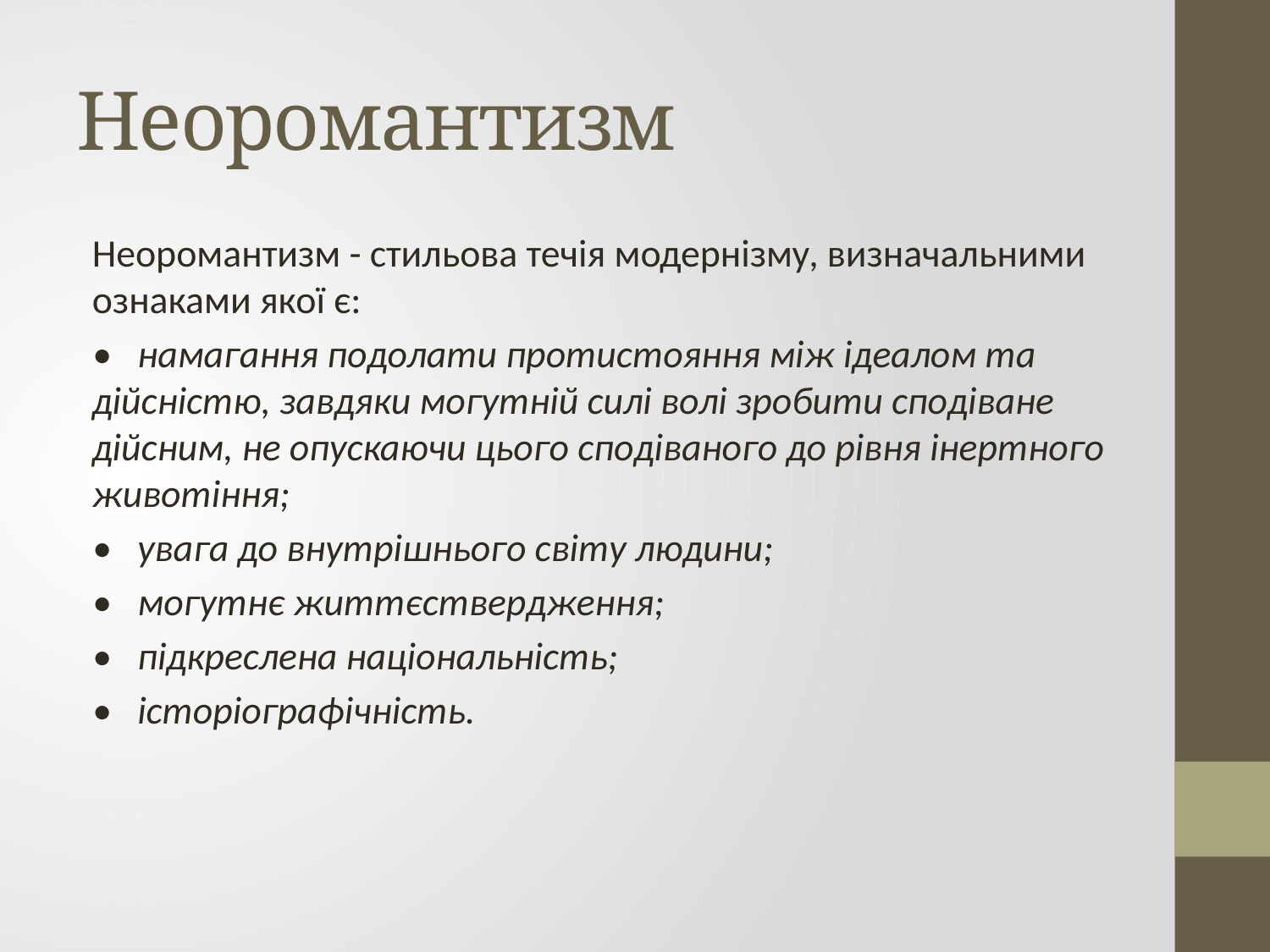

# Неоромантизм
Неоромантизм - стильова течія модернізму, визначальними ознаками якої є:
•   намагання подолати протистояння між ідеалом та дійсністю, завдяки могутній силі волі зробити сподіване дійсним, не опускаючи цього сподіваного до рівня інертного животіння;
•   увага до внутрішнього світу людини;
•   могутнє життєствердження;
•   підкреслена національність;
•   історіографічність.